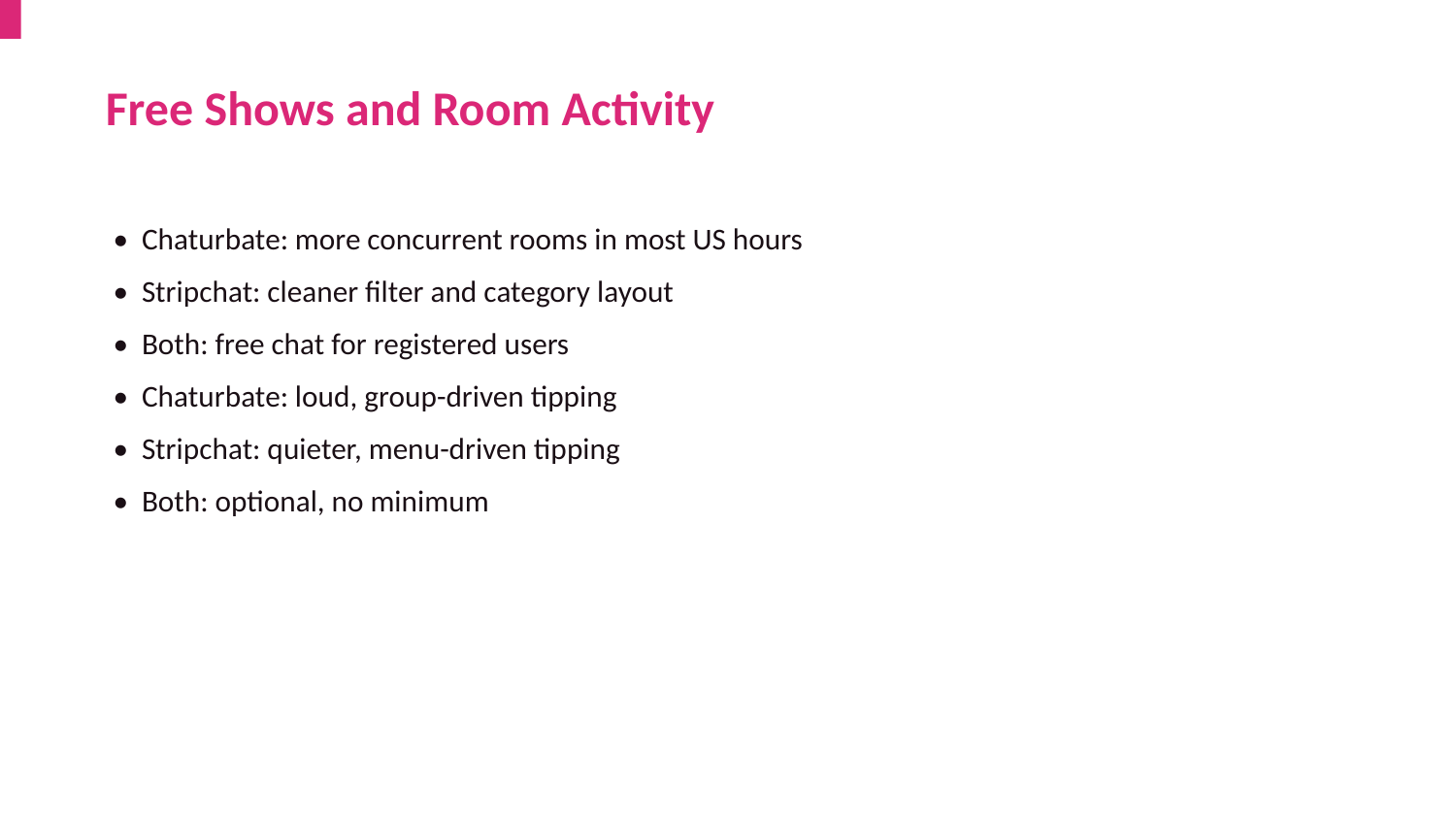

Free Shows and Room Activity
•  Chaturbate: more concurrent rooms in most US hours
•  Stripchat: cleaner filter and category layout
•  Both: free chat for registered users
•  Chaturbate: loud, group-driven tipping
•  Stripchat: quieter, menu-driven tipping
•  Both: optional, no minimum